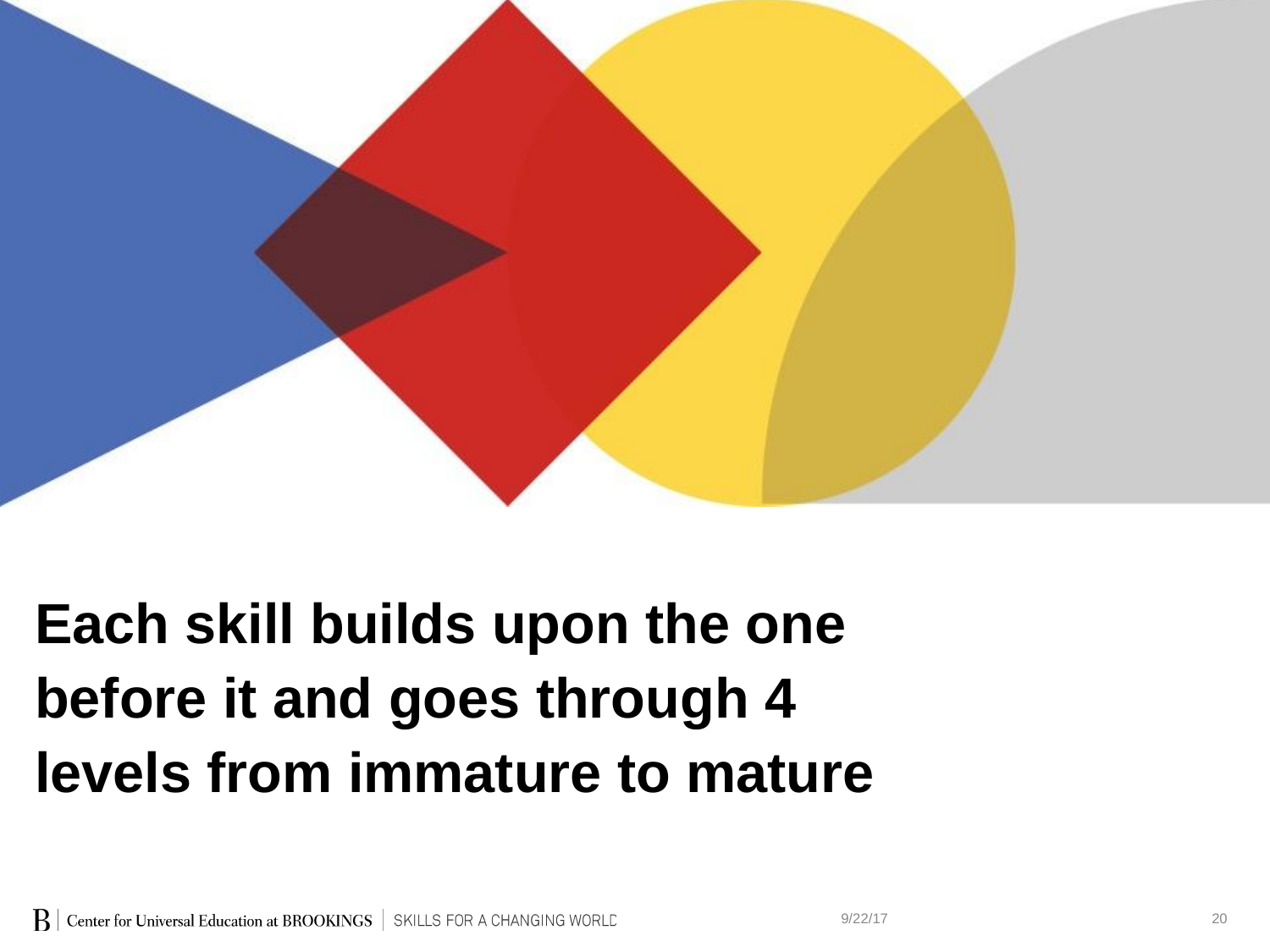

# Each skill builds upon the one before it and goes through 4 levels from immature to mature
9/22/17
20